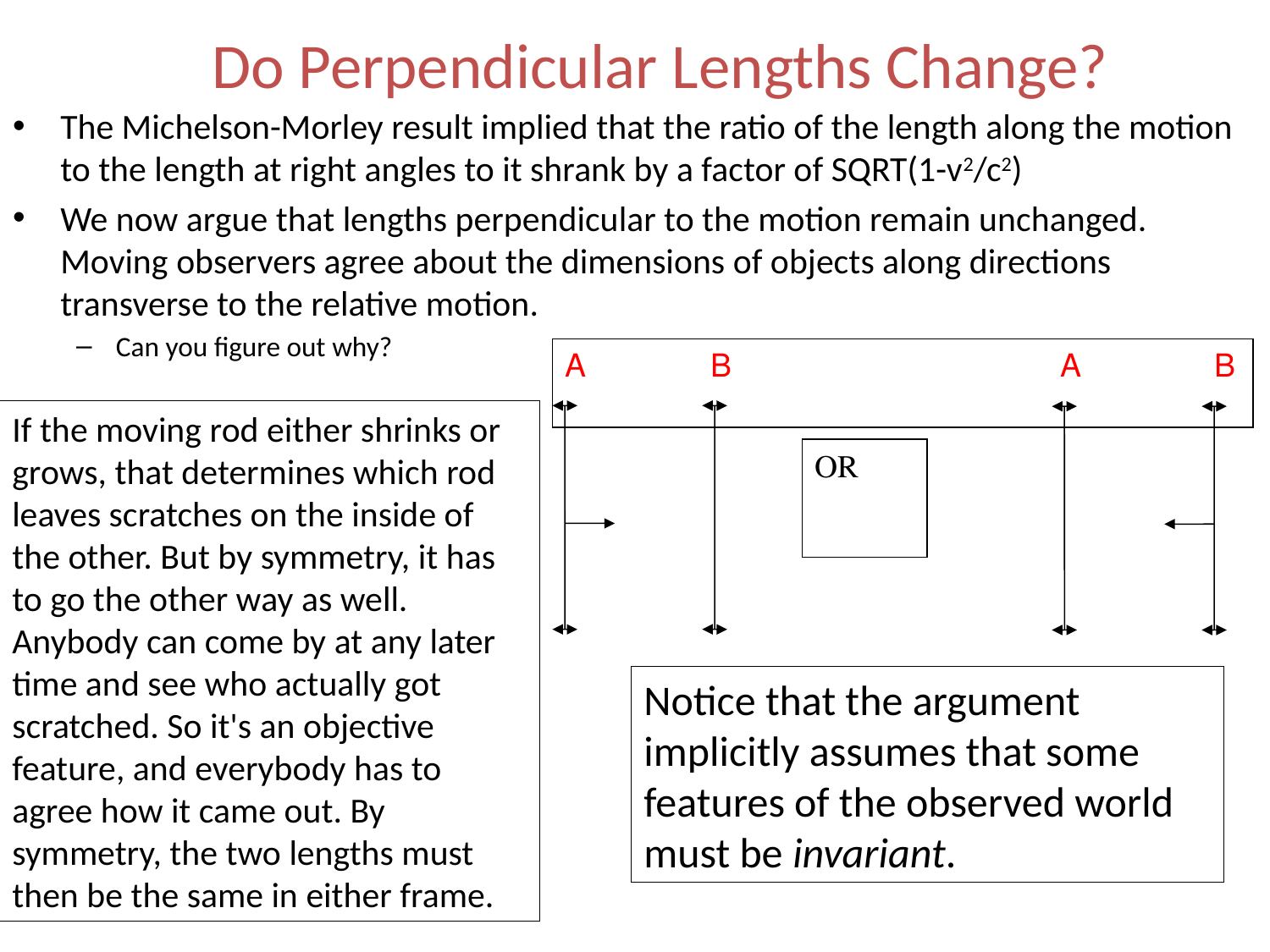

# Do Perpendicular Lengths Change?

The Michelson-Morley result implied that the ratio of the length along the motion to the length at right angles to it shrank by a factor of SQRT(1-v2/c2)
We now argue that lengths perpendicular to the motion remain unchanged. Moving observers agree about the dimensions of objects along directions transverse to the relative motion.
Can you figure out why?
A              B                                     A               B

OR
If the moving rod either shrinks or grows, that determines which rod leaves scratches on the inside of the other. But by symmetry, it has to go the other way as well. Anybody can come by at any later time and see who actually got scratched. So it's an objective feature, and everybody has to agree how it came out. By symmetry, the two lengths must then be the same in either frame.
Notice that the argument implicitly assumes that some features of the observed world must be invariant.